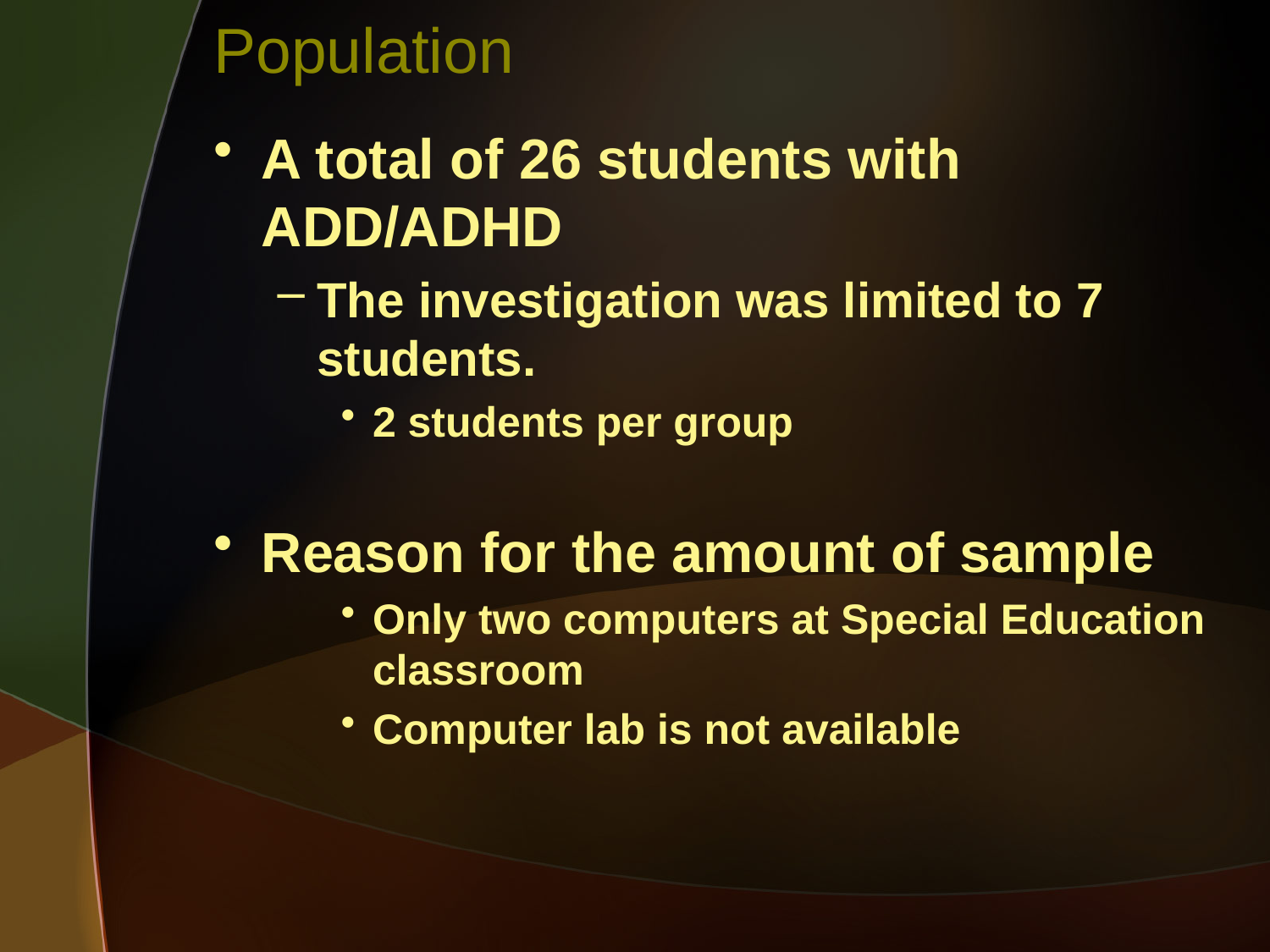

# Population
A total of 26 students with ADD/ADHD
The investigation was limited to 7 students.
2 students per group

Reason for the amount of sample
Only two computers at Special Education classroom
Computer lab is not available